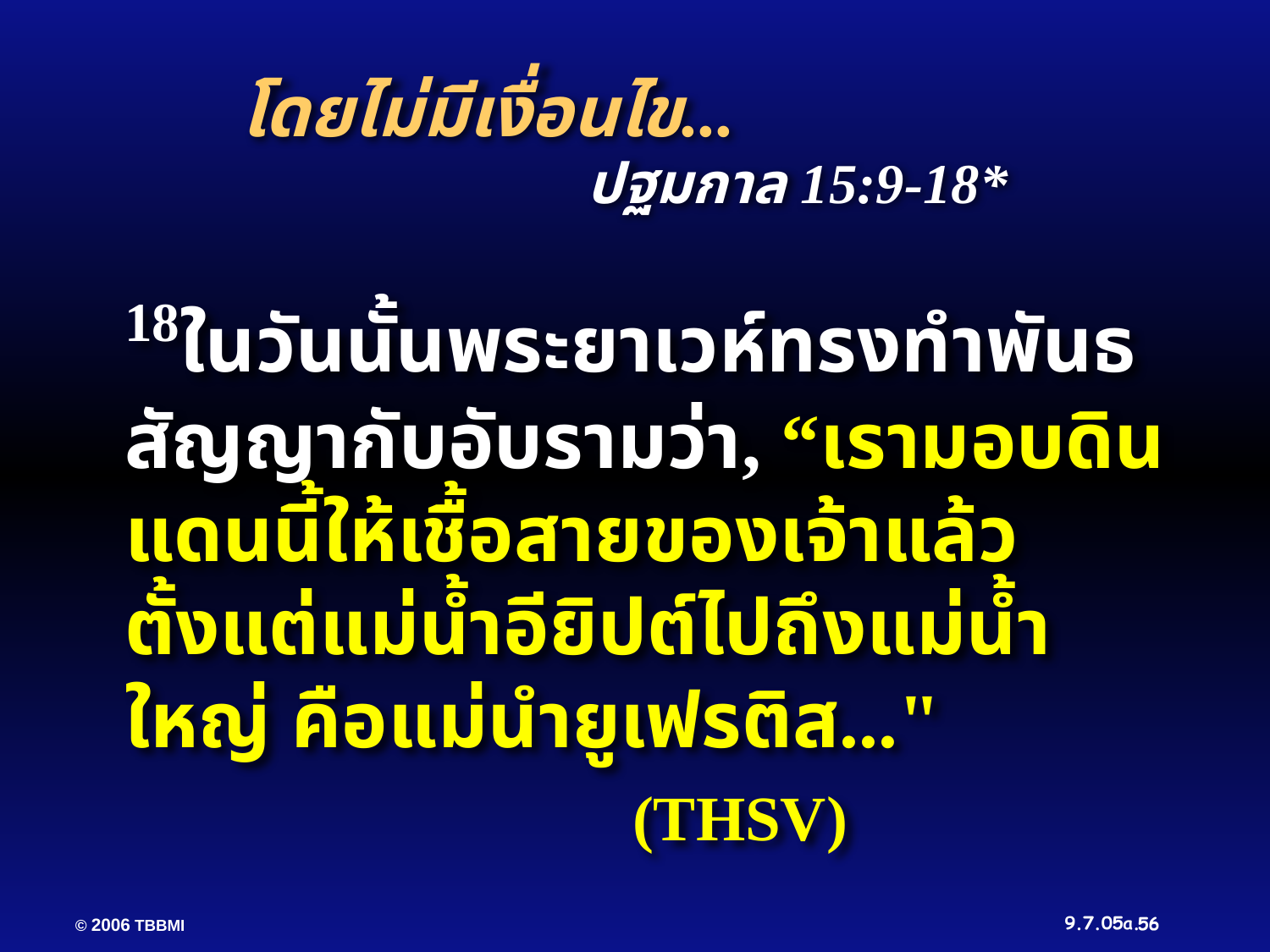

โดยไม่มีเงื่อนไข...
                     ปฐมกาล 15:9-18*
18ในวันนั้นพระยาเวห์ทรงทำพันธสัญญากับอับรามว่า, “เรามอบดินแดนนี้ให้เชื้อสายของเจ้าแล้ว ตั้งแต่แม่น้ำอียิปต์ไปถึงแม่น้ำใหญ่ คือแม่นำยูเฟรติส..."						(THSV)
56